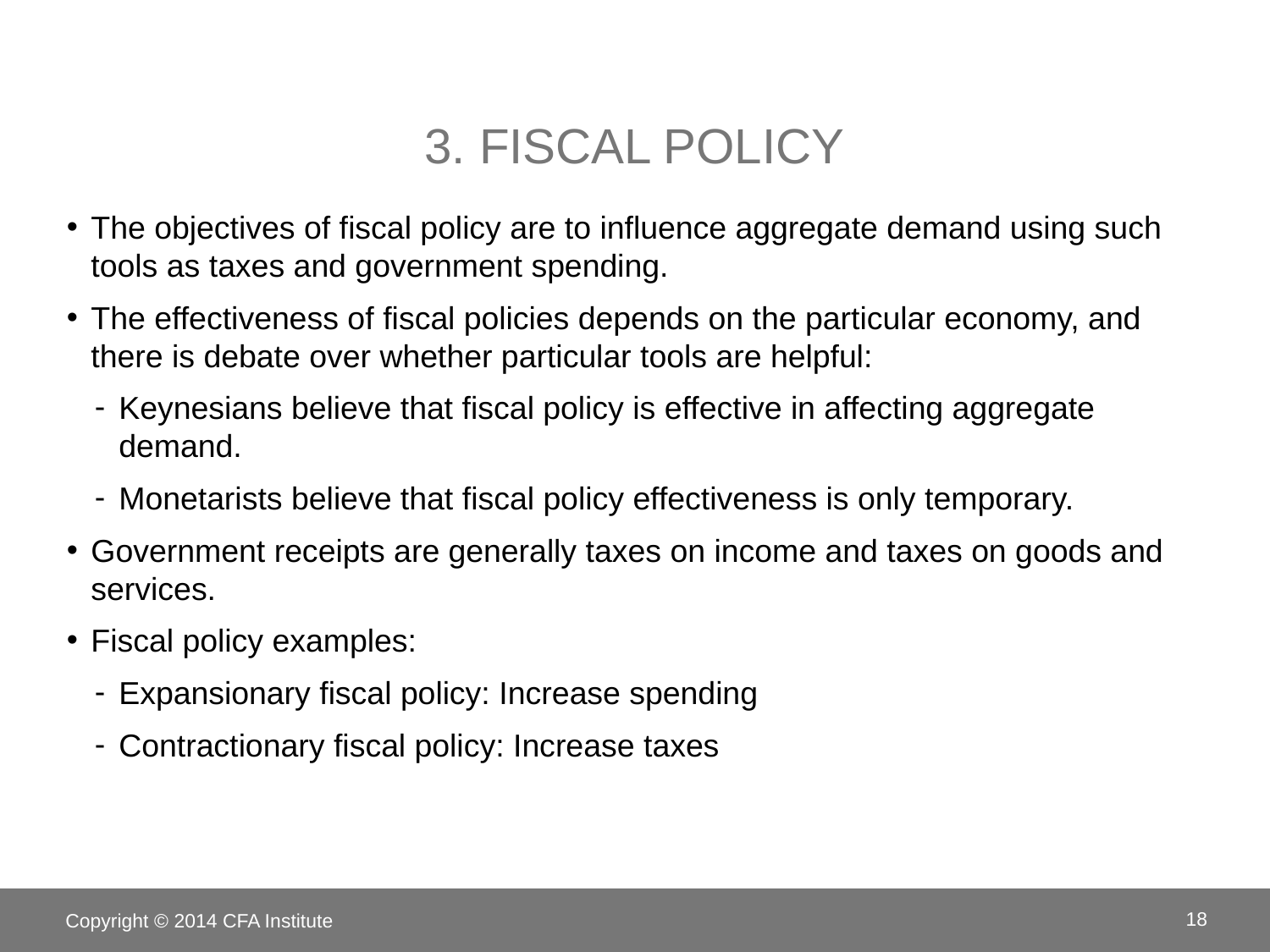

# 3. Fiscal policy
The objectives of fiscal policy are to influence aggregate demand using such tools as taxes and government spending.
The effectiveness of fiscal policies depends on the particular economy, and there is debate over whether particular tools are helpful:
Keynesians believe that fiscal policy is effective in affecting aggregate demand.
Monetarists believe that fiscal policy effectiveness is only temporary.
Government receipts are generally taxes on income and taxes on goods and services.
Fiscal policy examples:
Expansionary fiscal policy: Increase spending
Contractionary fiscal policy: Increase taxes
Copyright © 2014 CFA Institute
18